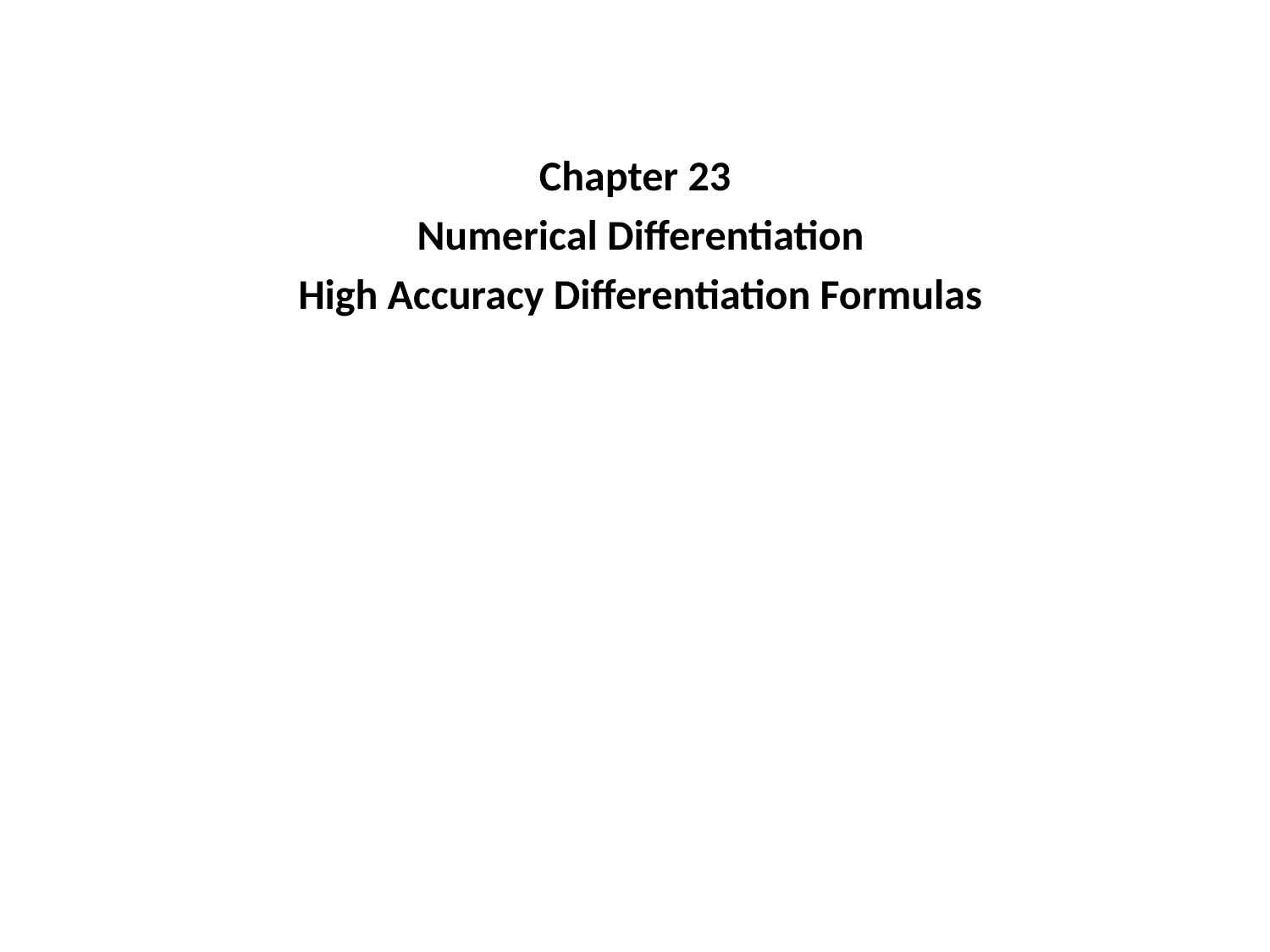

Chapter 23
Numerical Differentiation
High Accuracy Differentiation Formulas